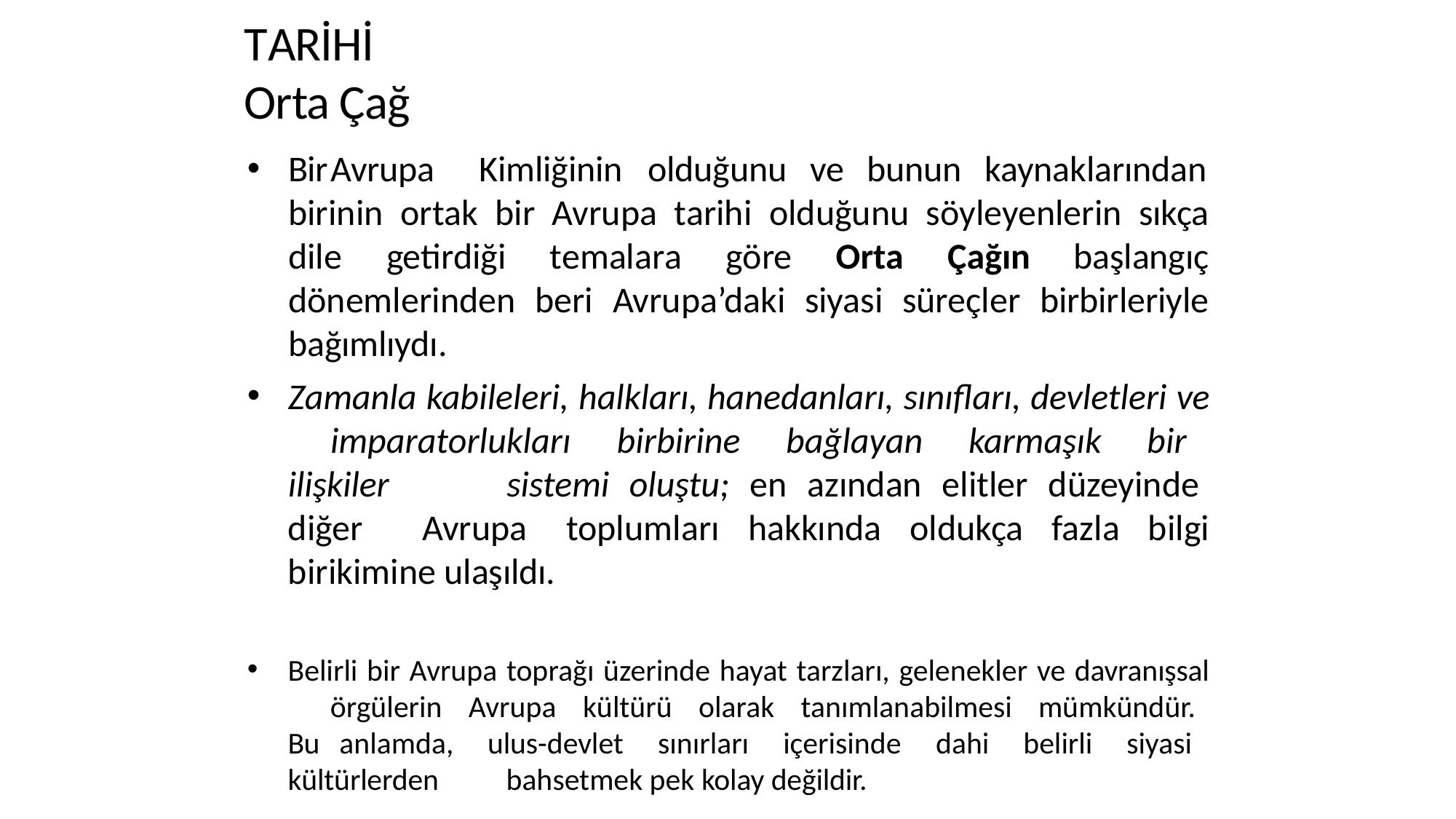

# TARİHİ Orta Çağ
Bir	Avrupa
Kimliğinin	olduğunu	ve	bunun	kaynaklarından
birinin ortak bir Avrupa tarihi olduğunu söyleyenlerin sıkça dile   getirdiği   temalara   göre   Orta   Çağın   başlangıç dönemlerinden beri Avrupa’daki siyasi süreçler birbirleriyle bağımlıydı.
Zamanla kabileleri, halkları, hanedanları, sınıfları, devletleri ve 	imparatorlukları  birbirine  bağlayan  karmaşık  bir  ilişkiler 	sistemi  oluştu;  en  azından  elitler  düzeyinde  diğer  Avrupa 	toplumları hakkında oldukça fazla bilgi birikimine ulaşıldı.

Belirli bir Avrupa toprağı üzerinde hayat tarzları, gelenekler ve davranışsal 	örgülerin  Avrupa  kültürü  olarak  tanımlanabilmesi  mümkündür.  Bu 	anlamda,  ulus-devlet  sınırları  içerisinde  dahi  belirli  siyasi  kültürlerden 	bahsetmek pek kolay değildir.